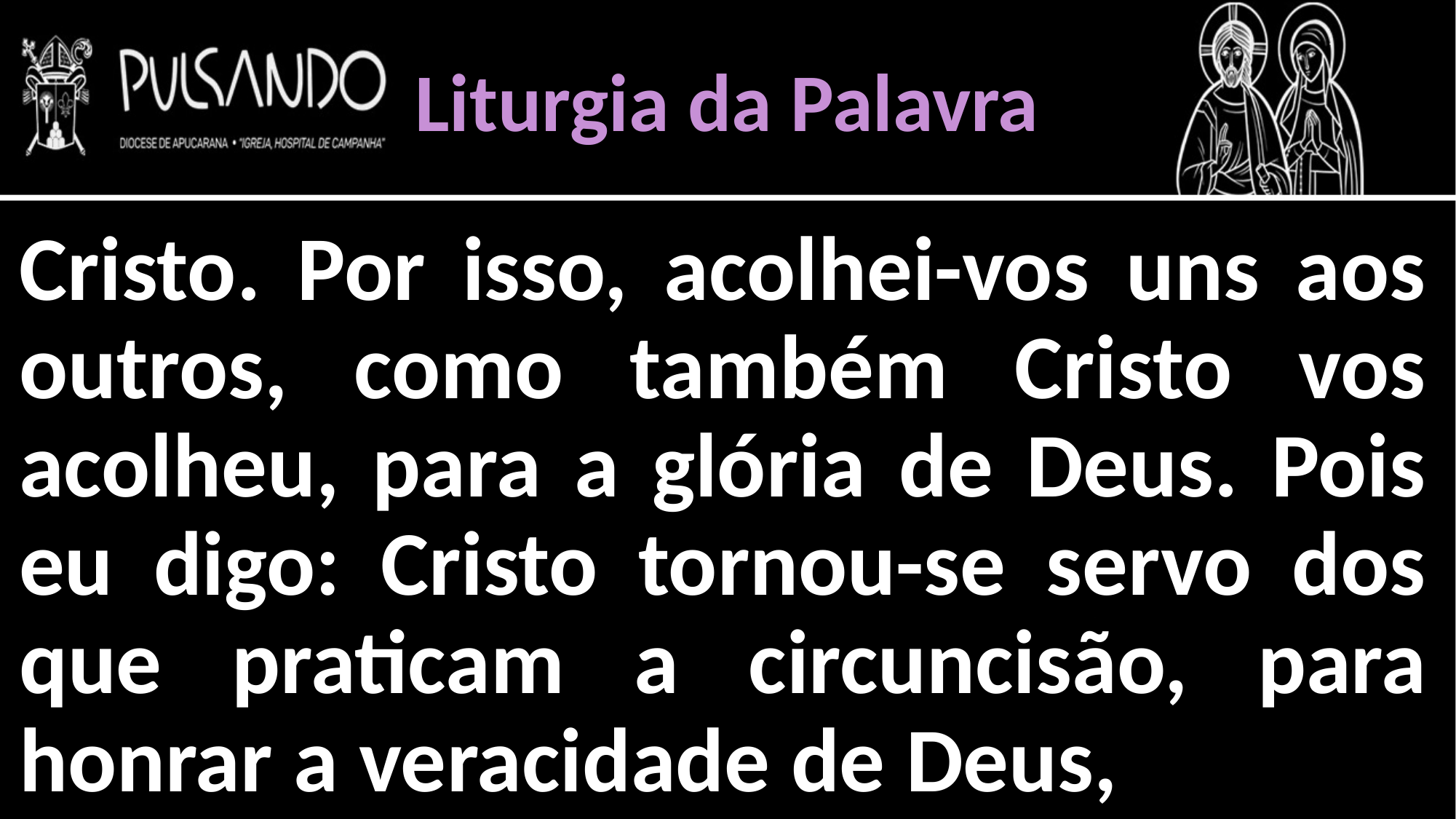

Liturgia da Palavra
Cristo. Por isso, acolhei-vos uns aos outros, como também Cristo vos acolheu, para a glória de Deus. Pois eu digo: Cristo tornou-se servo dos que praticam a circuncisão, para honrar a veracidade de Deus,